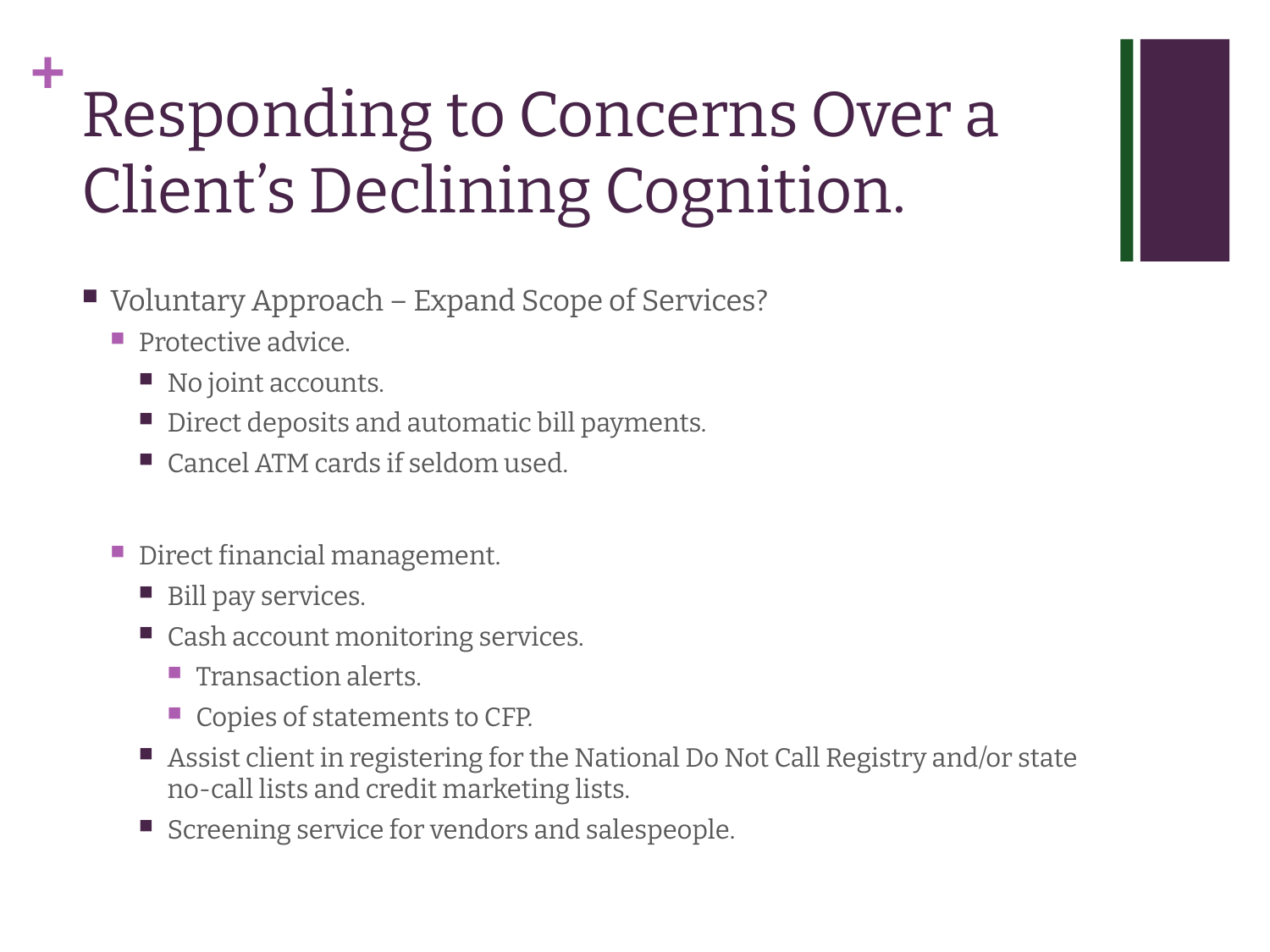

# Responding to Concerns Over a Client’s Declining Cognition.
Voluntary Approach – Expand Scope of Services?
Protective advice.
No joint accounts.
Direct deposits and automatic bill payments.
Cancel ATM cards if seldom used.

Direct financial management.
Bill pay services.
Cash account monitoring services.
Transaction alerts.
Copies of statements to CFP.
Assist client in registering for the National Do Not Call Registry and/or state no-call lists and credit marketing lists.
Screening service for vendors and salespeople.